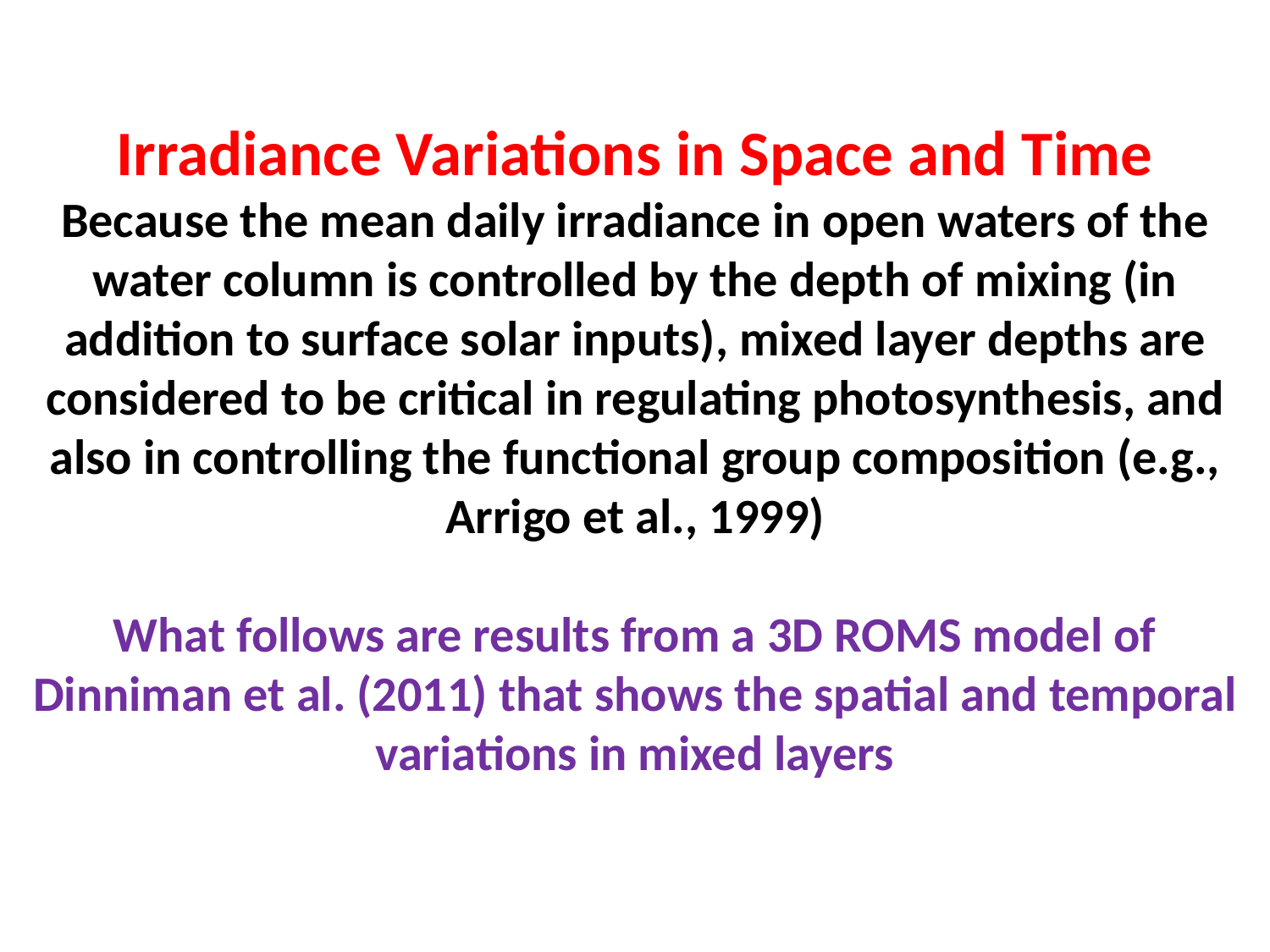

Irradiance Variations in Space and Time
Because the mean daily irradiance in open waters of the water column is controlled by the depth of mixing (in addition to surface solar inputs), mixed layer depths are considered to be critical in regulating photosynthesis, and also in controlling the functional group composition (e.g., Arrigo et al., 1999)

What follows are results from a 3D ROMS model of Dinniman et al. (2011) that shows the spatial and temporal variations in mixed layers